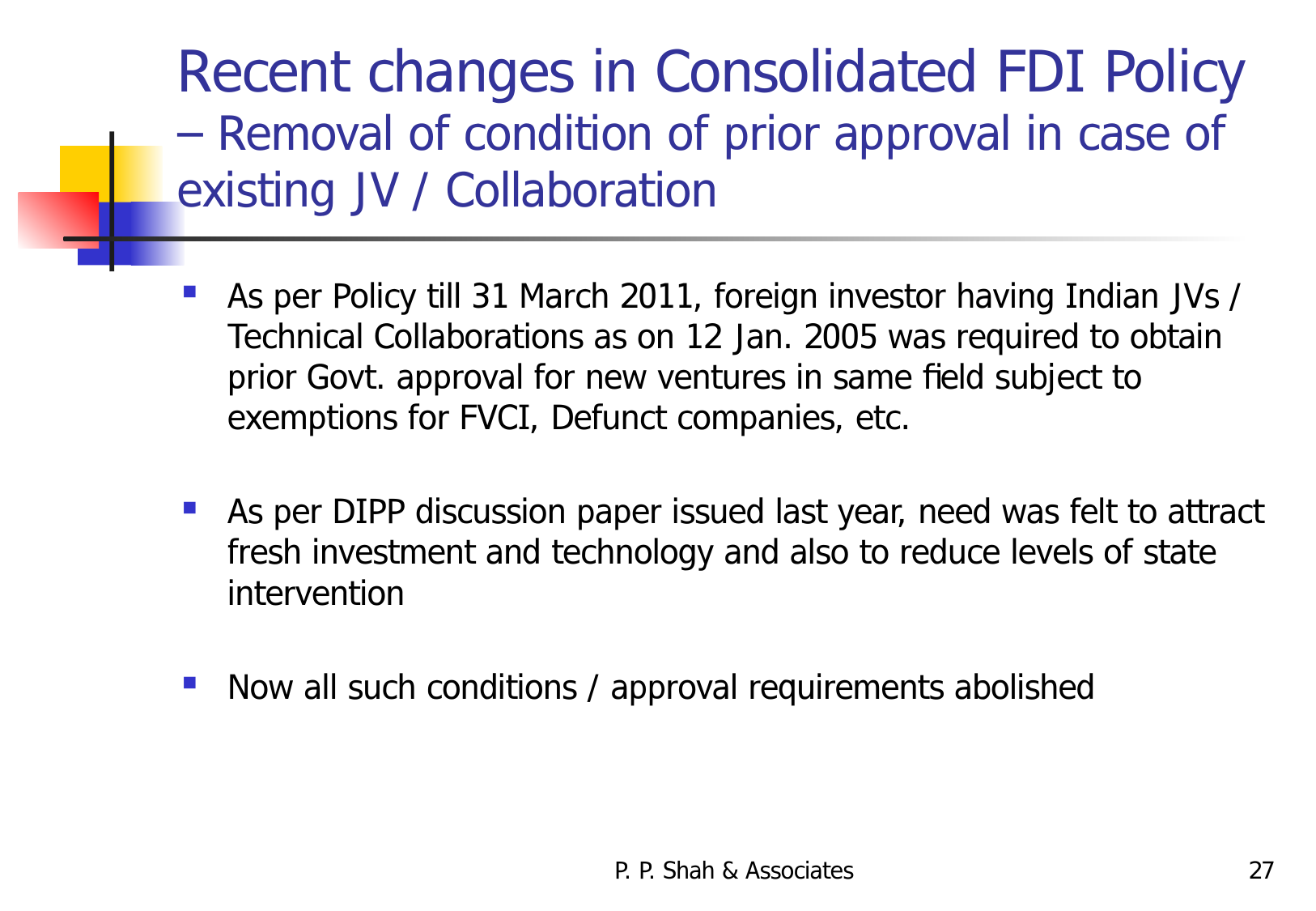

# Recent changes in Consolidated FDI Policy – Removal of condition of prior approval in case of existing JV / Collaboration
As per Policy till 31 March 2011, foreign investor having Indian JVs / Technical Collaborations as on 12 Jan. 2005 was required to obtain prior Govt. approval for new ventures in same field subject to exemptions for FVCI, Defunct companies, etc.

As per DIPP discussion paper issued last year, need was felt to attract fresh investment and technology and also to reduce levels of state intervention

Now all such conditions / approval requirements abolished
P. P. Shah & Associates
27